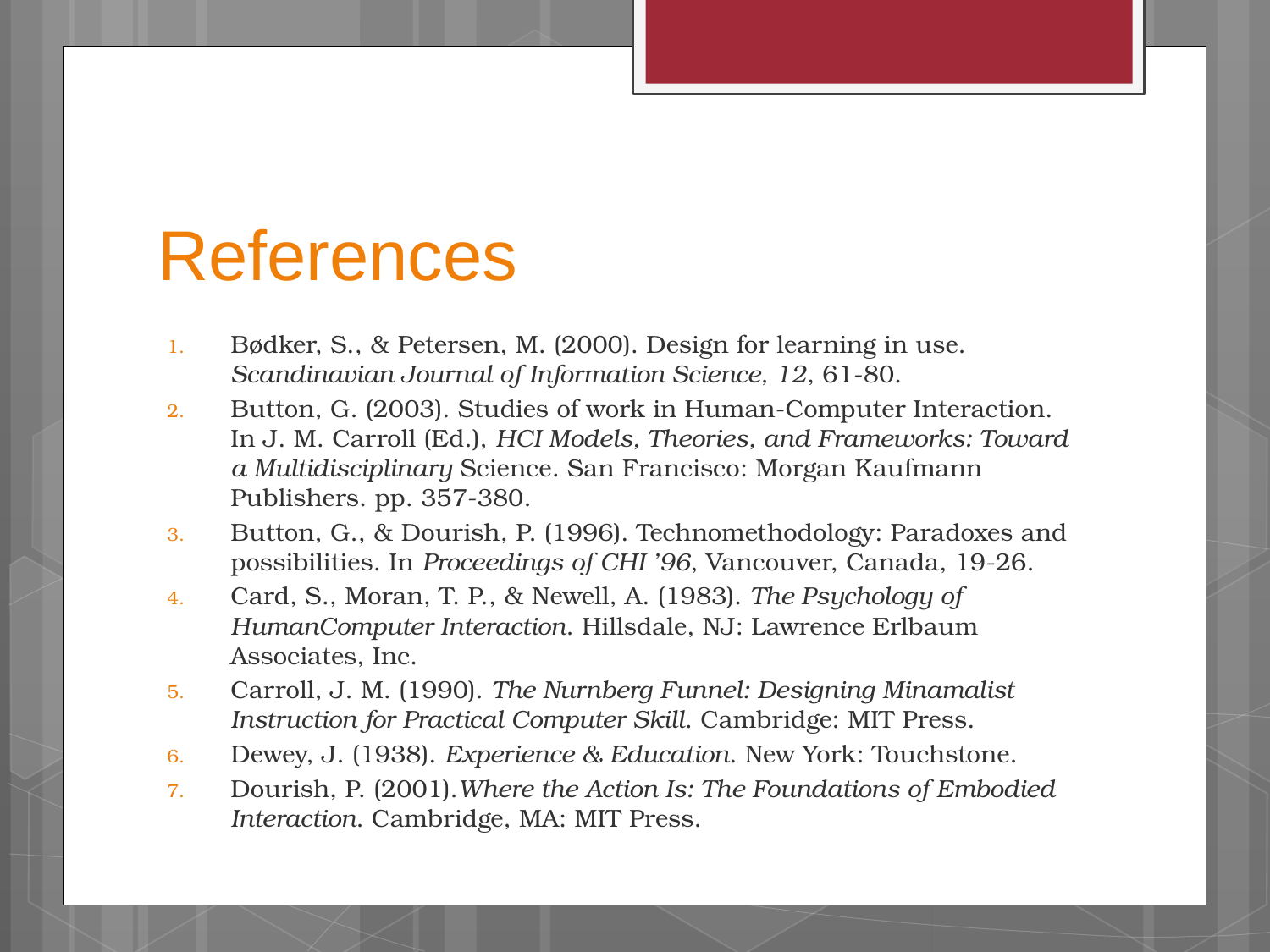

# References
Bødker, S., & Petersen, M. (2000). Design for learning in use. Scandinavian Journal of Information Science, 12, 61-80.
Button, G. (2003). Studies of work in Human-Computer Interaction. In J. M. Carroll (Ed.), HCI Models, Theories, and Frameworks: Toward a Multidisciplinary Science. San Francisco: Morgan Kaufmann Publishers. pp. 357-380.
Button, G., & Dourish, P. (1996). Technomethodology: Paradoxes and possibilities. In Proceedings of CHI ’96, Vancouver, Canada, 19-26.
Card, S., Moran, T. P., & Newell, A. (1983). The Psychology of HumanComputer Interaction. Hillsdale, NJ: Lawrence Erlbaum Associates, Inc.
Carroll, J. M. (1990). The Nurnberg Funnel: Designing Minamalist Instruction for Practical Computer Skill. Cambridge: MIT Press.
Dewey, J. (1938). Experience & Education. New York: Touchstone.
Dourish, P. (2001).Where the Action Is: The Foundations of Embodied Interaction. Cambridge, MA: MIT Press.